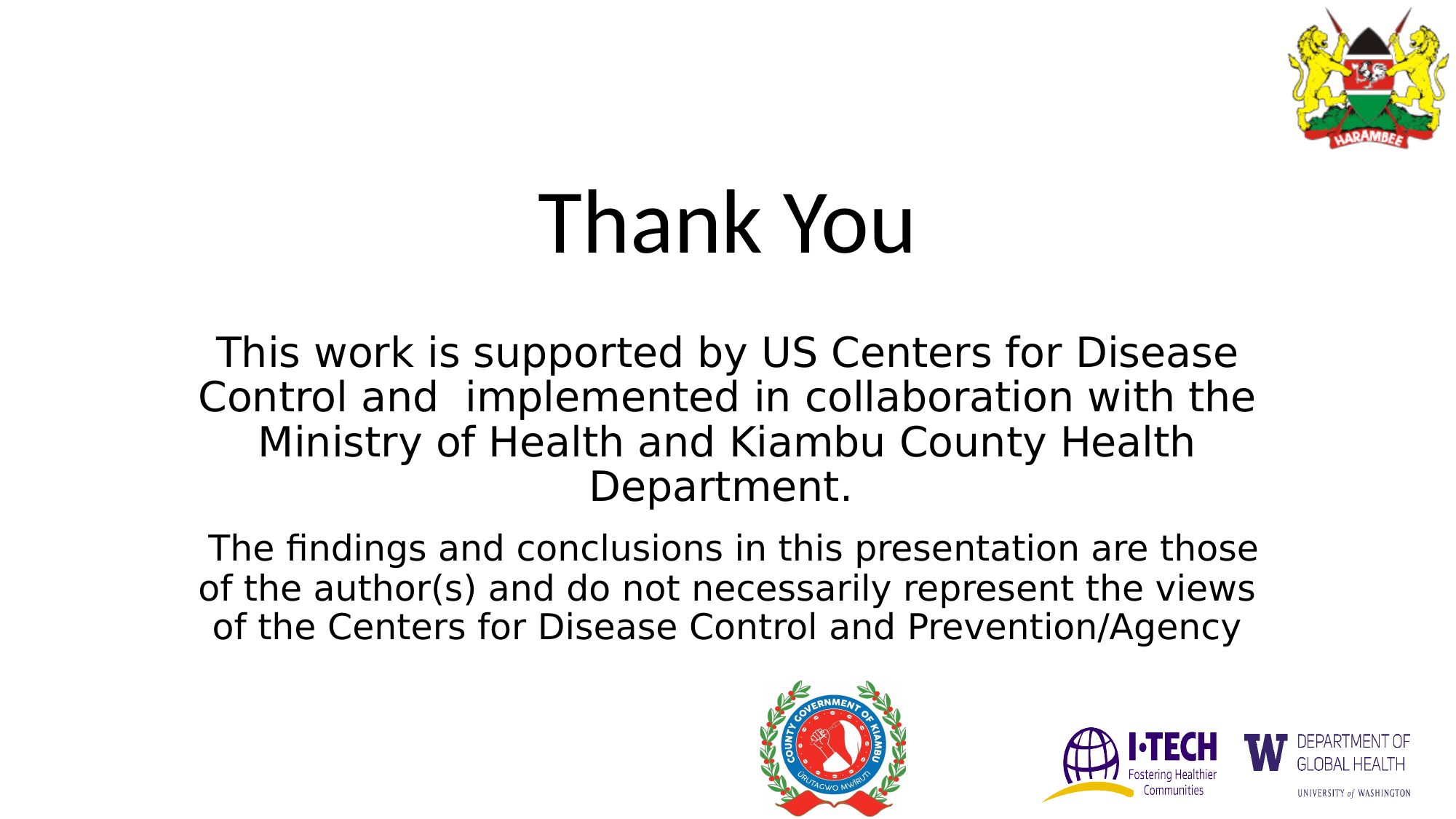

# Thank You
This work is supported by US Centers for Disease Control and  implemented in collaboration with the Ministry of Health and Kiambu County Health Department.
 The findings and conclusions in this presentation are those of the author(s) and do not necessarily represent the views of the Centers for Disease Control and Prevention/Agency